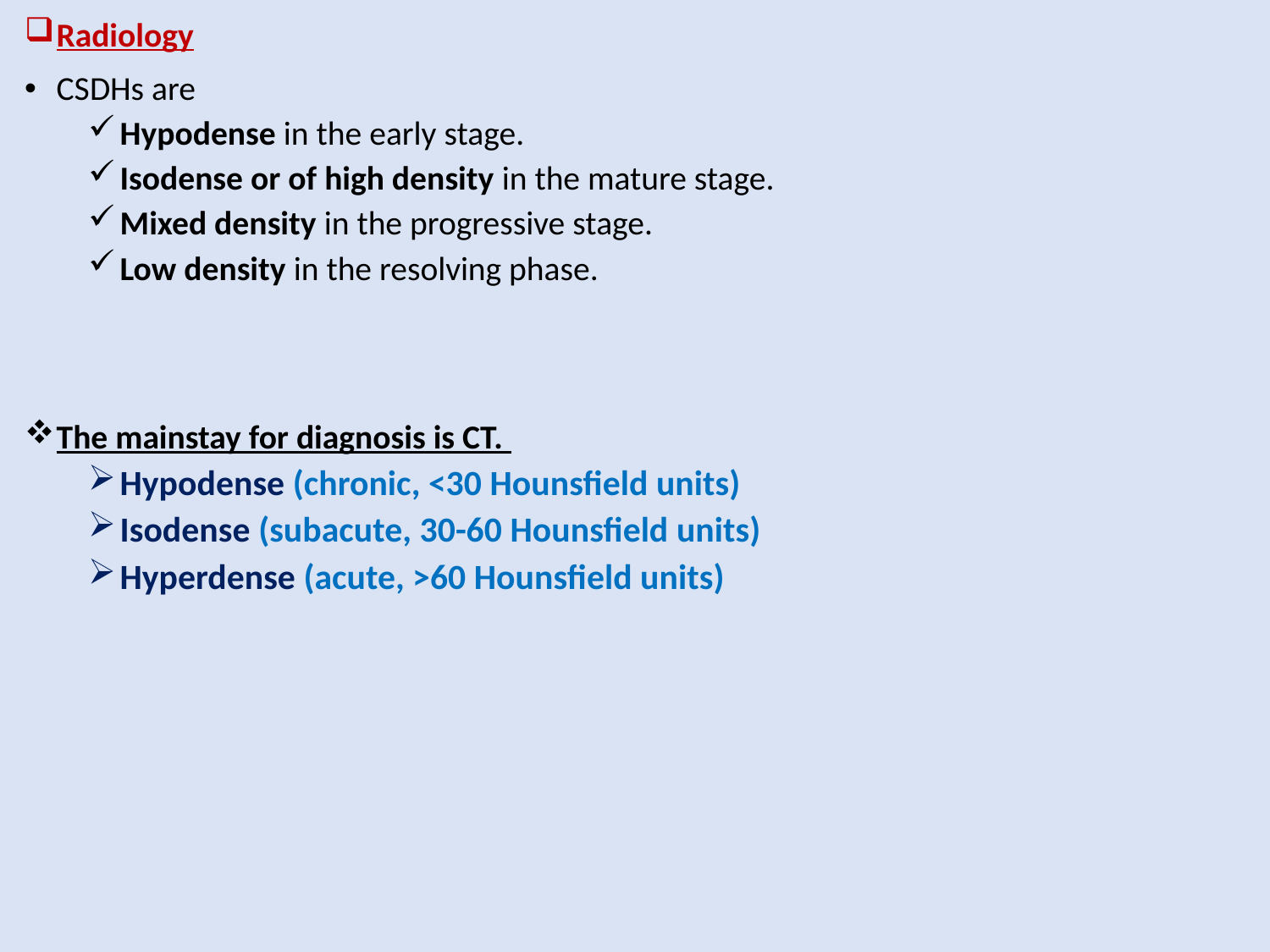

Radiology
CSDHs are
Hypodense in the early stage.
Isodense or of high density in the mature stage.
Mixed density in the progressive stage.
Low density in the resolving phase.

The mainstay for diagnosis is CT.
Hypodense (chronic, <30 Hounsfield units)
Isodense (subacute, 30-60 Hounsfield units)
Hyperdense (acute, >60 Hounsfield units)